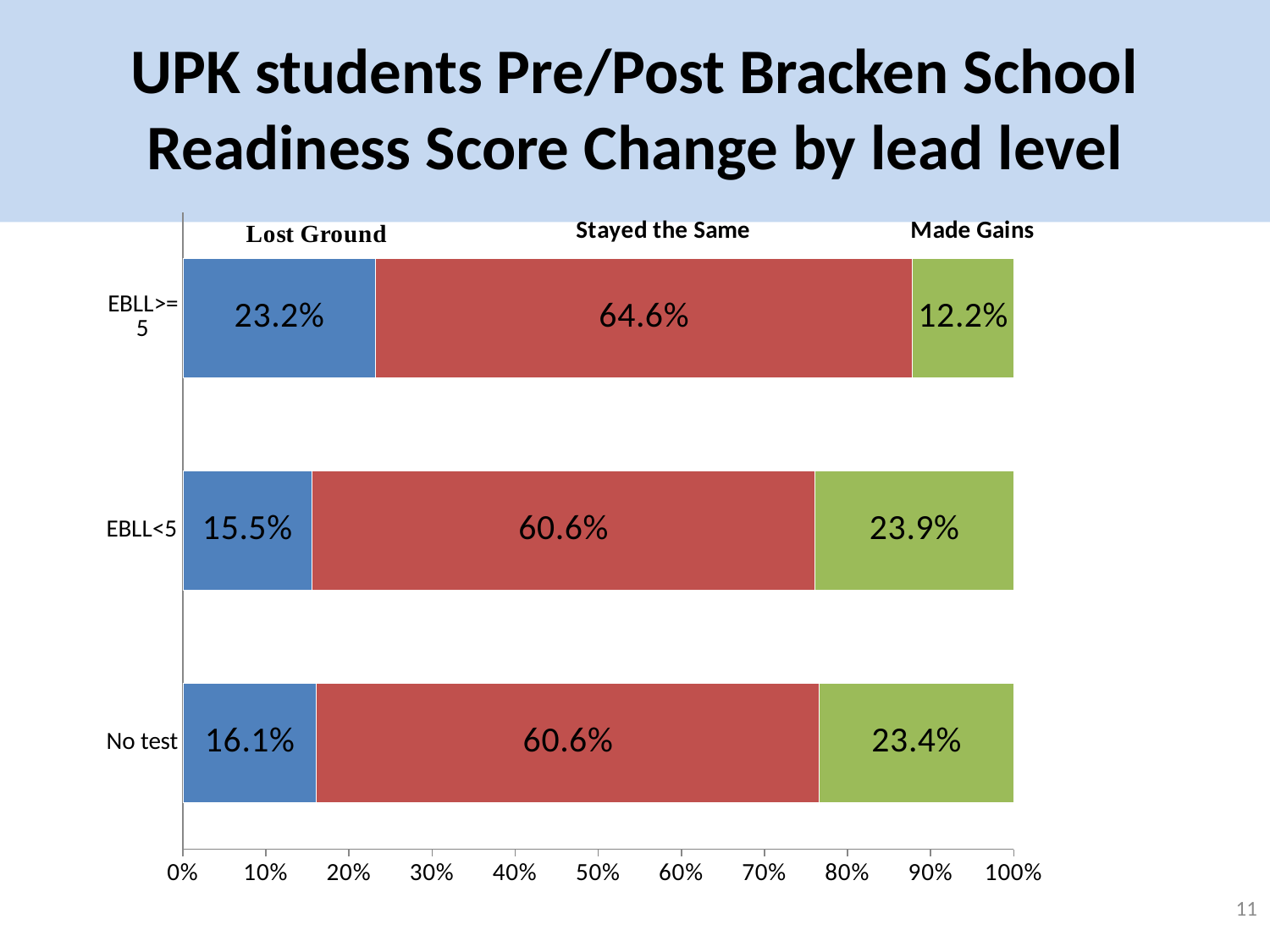

# UPK students Pre/Post Bracken School Readiness Score Change by lead level

### Chart

| Category | Lost ground | Stayed the same | Made gains |
|---|---|---|---|
| No test | 0.161 | 0.606 | 0.234 |
| EBLL<5 | 0.155 | 0.606 | 0.239 |
| EBLL>=5 | 0.232 | 0.646 | 0.122 |
11